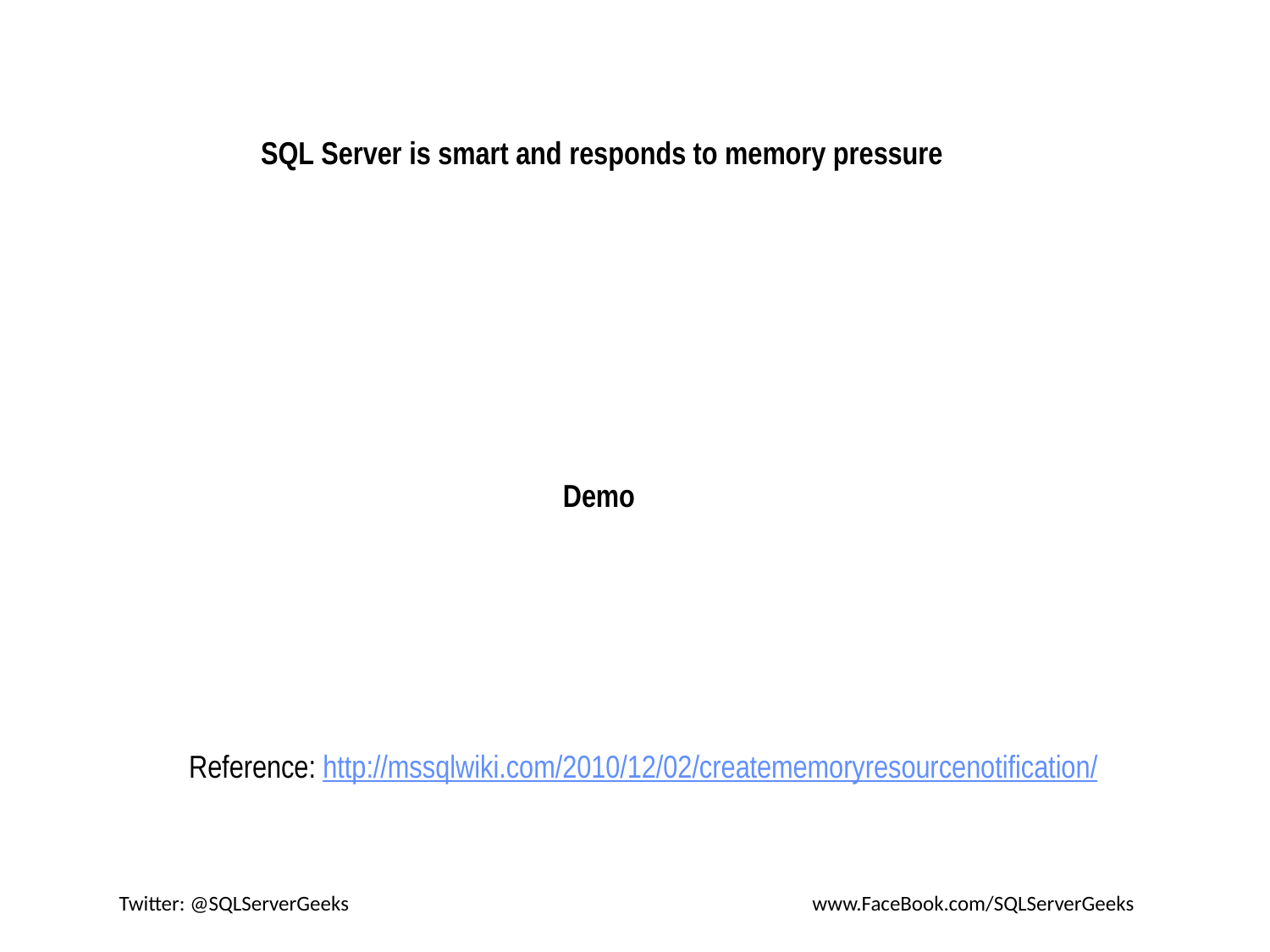

SQL Server is smart and responds to memory pressure

			Demo

Reference: http://mssqlwiki.com/2010/12/02/creatememoryresourcenotification/